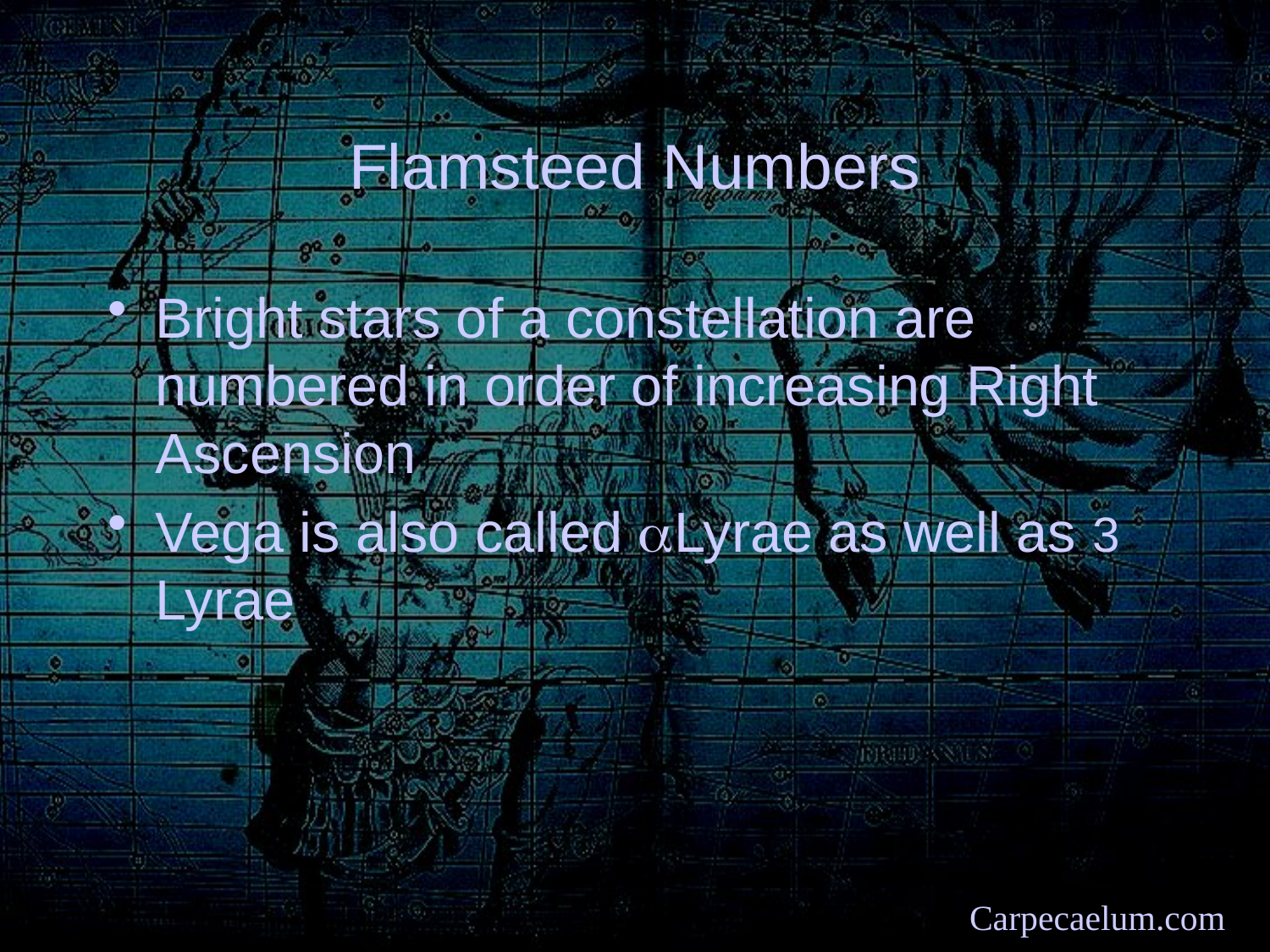

# Flamsteed Numbers
Bright stars of a constellation are numbered in order of increasing Right Ascension
Vega is also called αLyrae as well as 3 Lyrae